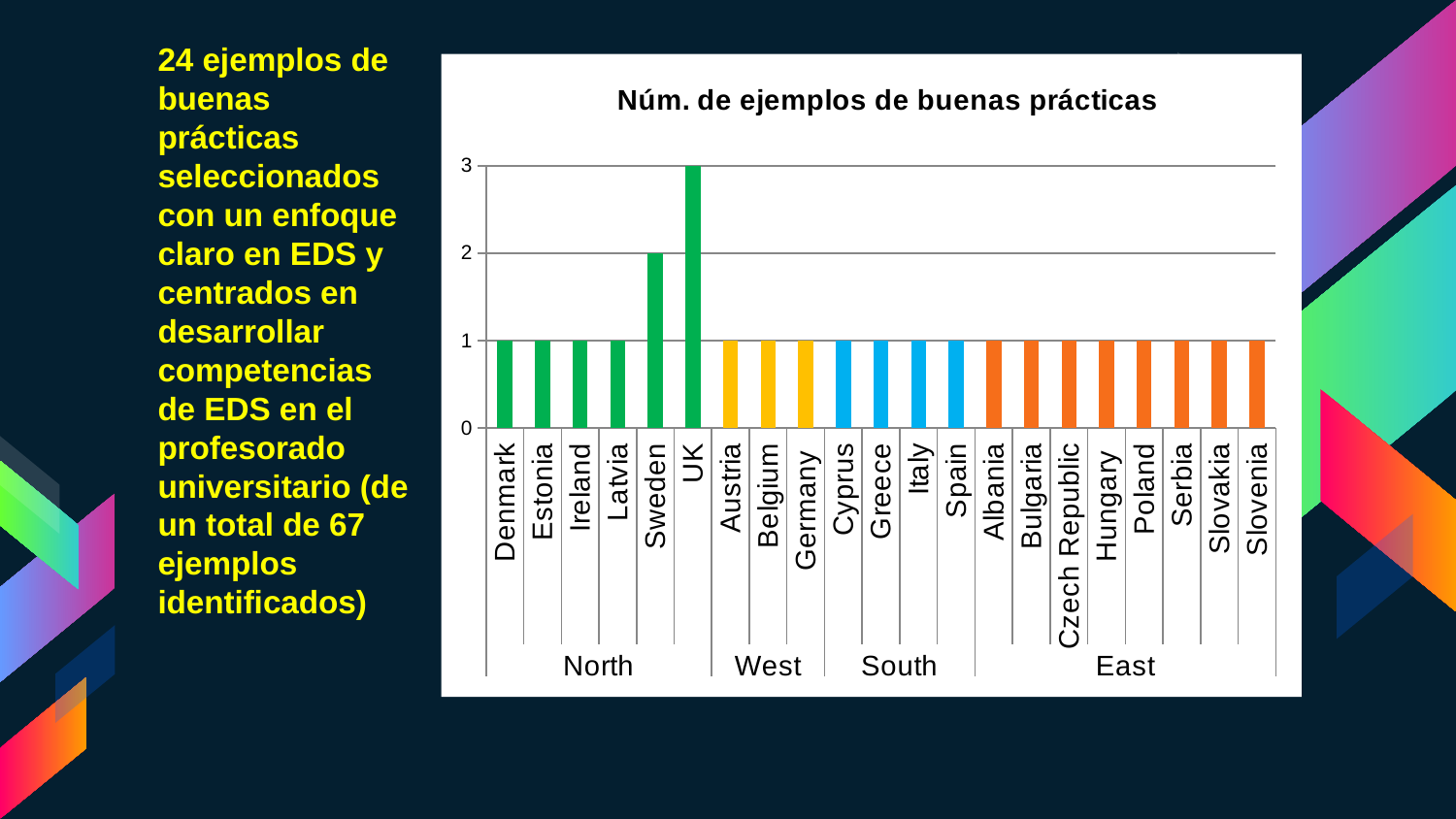

# 24 ejemplos de buenas prácticas seleccionados con un enfoque claro en EDS y  centrados en desarrollar competencias de EDS en el profesorado universitario (de un total de 67 ejemplos identificados)

### Chart: Núm. de ejemplos de buenas prácticas

| Category | No. of good practice examples |
|---|---|
| Denmark | 1.0 |
| Estonia | 1.0 |
| Ireland | 1.0 |
| Latvia | 1.0 |
| Sweden | 2.0 |
| UK | 3.0 |
| Austria | 1.0 |
| Belgium | 1.0 |
| Germany  | 1.0 |
| Cyprus | 1.0 |
| Greece | 1.0 |
| Italy | 1.0 |
| Spain | 1.0 |
| Albania | 1.0 |
| Bulgaria | 1.0 |
| Czech Republic | 1.0 |
| Hungary  | 1.0 |
| Poland | 1.0 |
| Serbia | 1.0 |
| Slovakia | 1.0 |
| Slovenia | 1.0 |